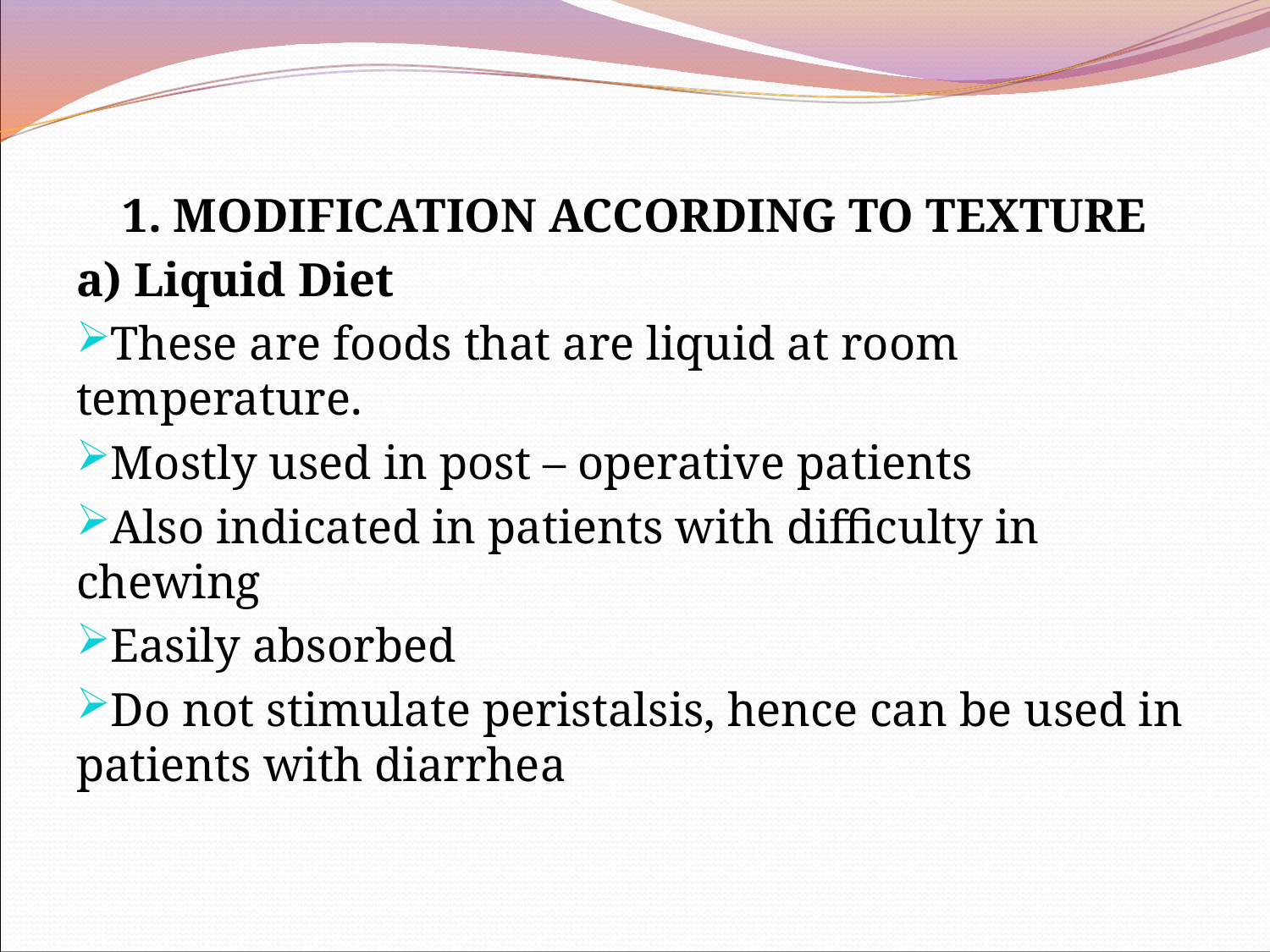

1. MODIFICATION ACCORDING TO TEXTURE
a) Liquid Diet
These are foods that are liquid at room temperature.
Mostly used in post – operative patients
Also indicated in patients with difficulty in chewing
Easily absorbed
Do not stimulate peristalsis, hence can be used in patients with diarrhea